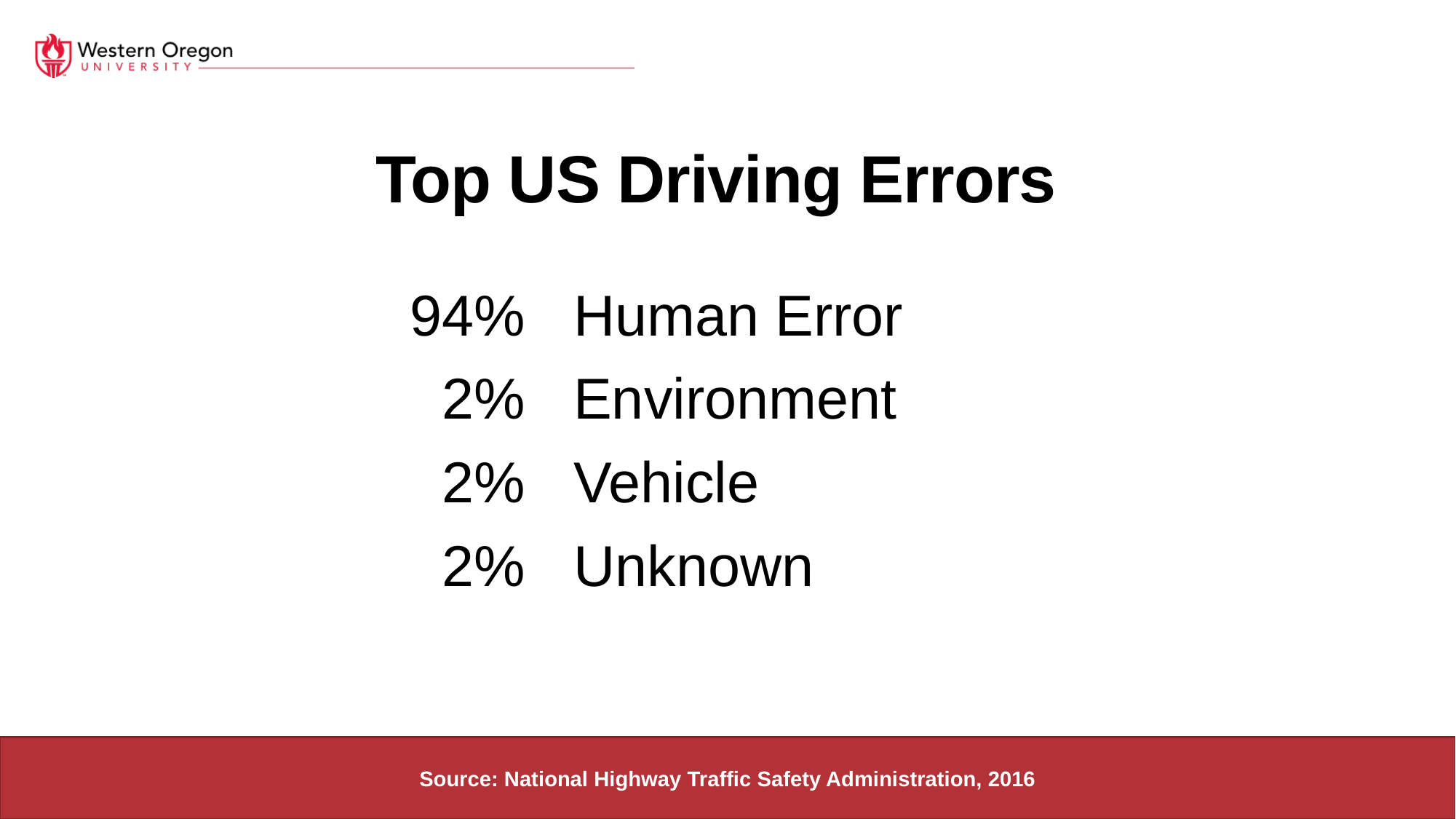

Top US Driving Errors
94%   Human Error
  2%   Environment
  2%   Vehicle
  2%   Unknown

Source: National Highway Traffic Safety Administration, 2016